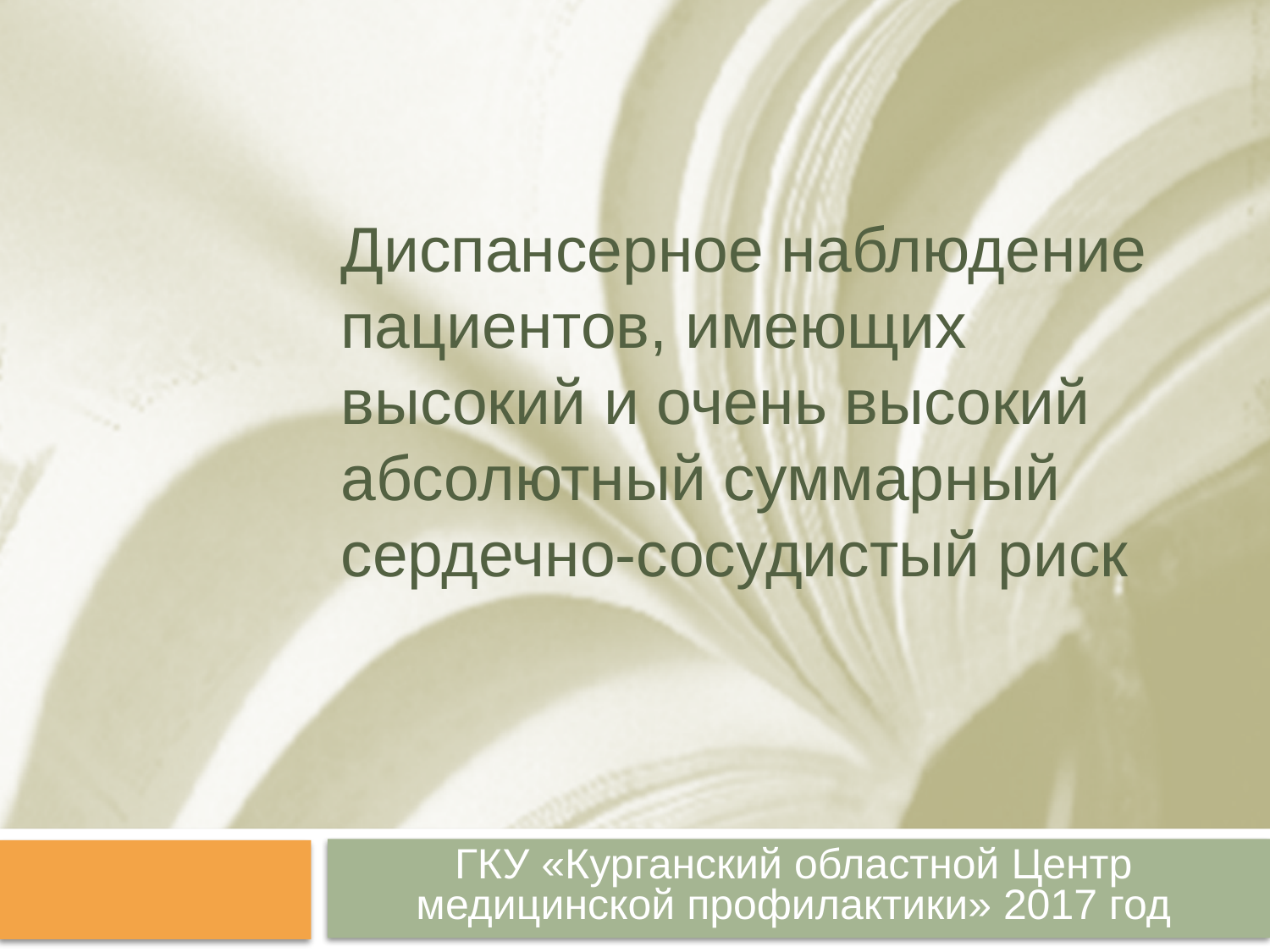

# Диспансерное наблюдение пациентов, имеющих высокий и очень высокий абсолютный суммарный сердечно-сосудистый риск
ГКУ «Курганский областной Центр медицинской профилактики» 2017 год